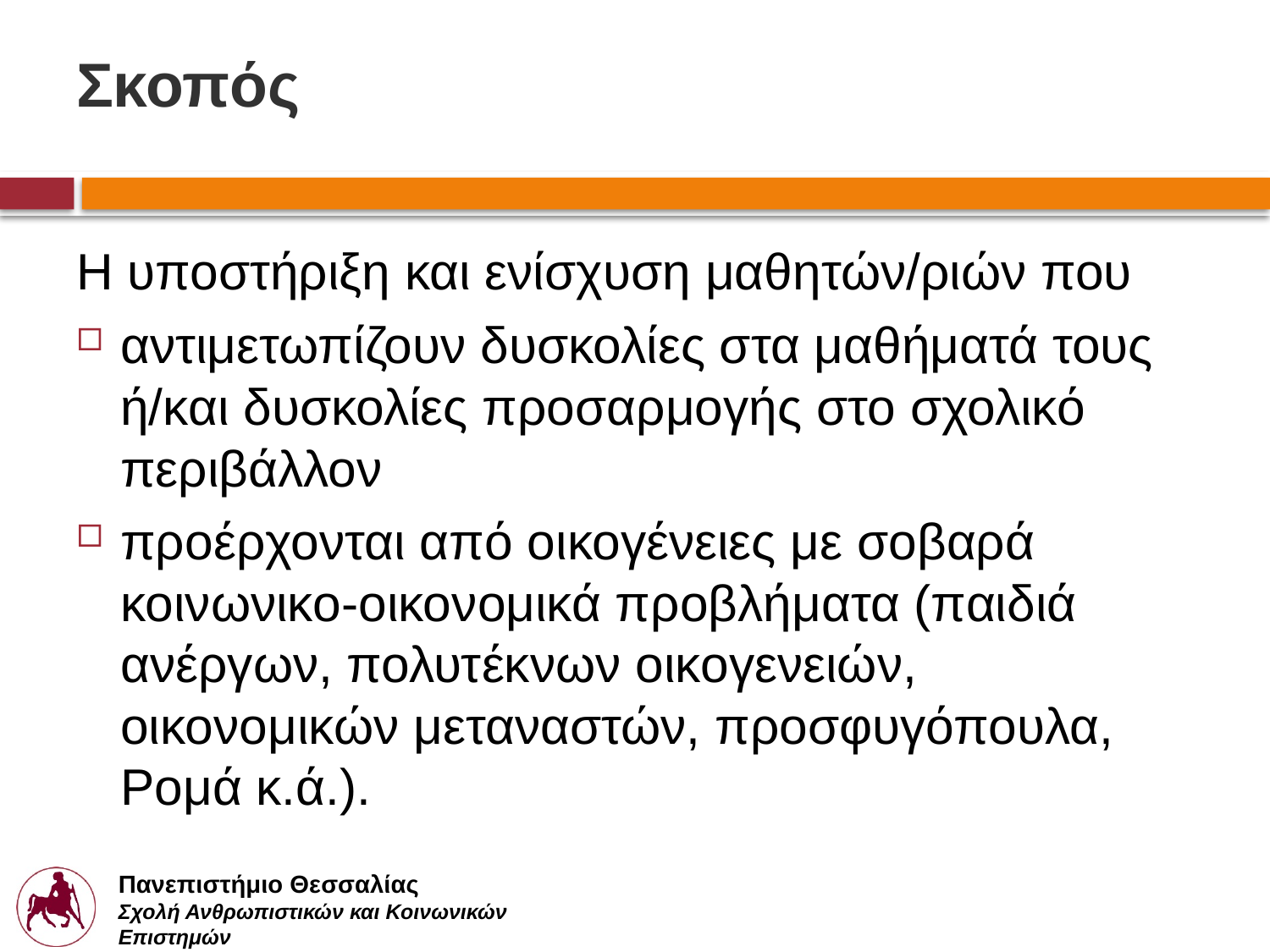

# Σκοπός
Η υποστήριξη και ενίσχυση μαθητών/ριών που
αντιμετωπίζουν δυσκολίες στα μαθήματά τους ή/και δυσκολίες προσαρμογής στο σχολικό περιβάλλον
προέρχονται από οικογένειες με σοβαρά κοινωνικο-οικονομικά προβλήματα (παιδιά ανέργων, πολυτέκνων οικογενειών, οικονομικών μεταναστών, προσφυγόπουλα, Ρομά κ.ά.).